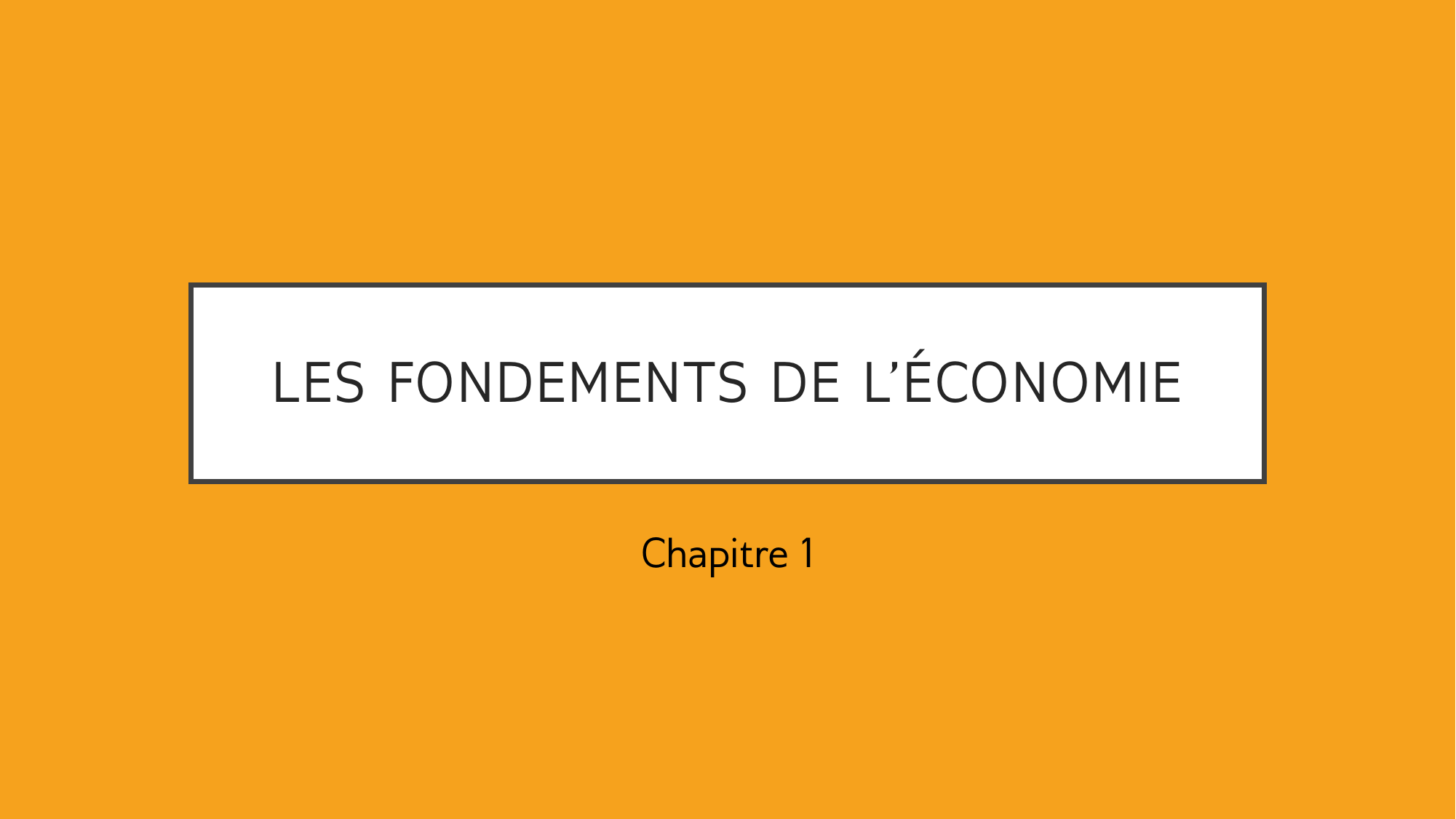

# Les fondements de l’économie
Chapitre 1